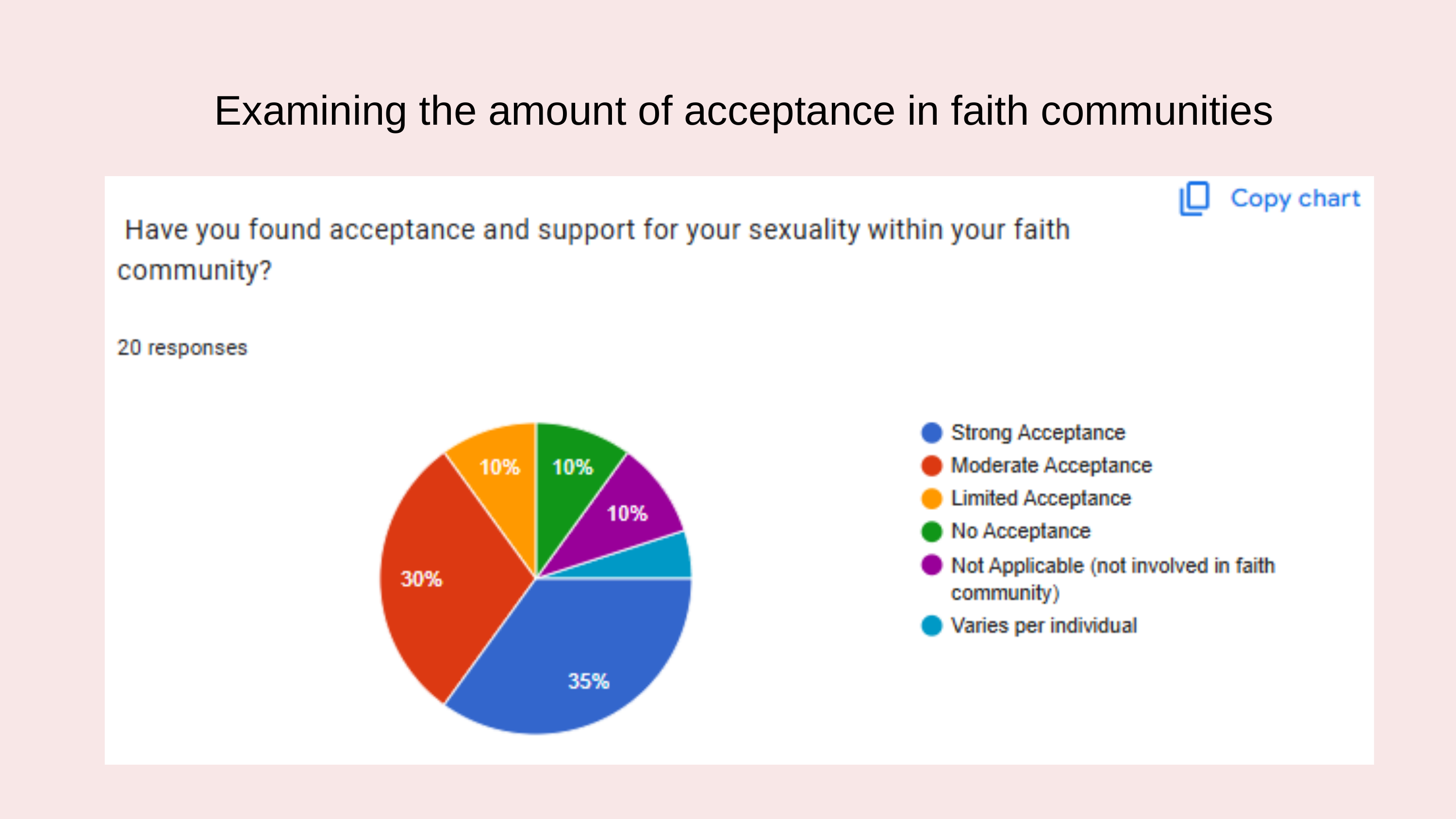

Examining the amount of acceptance in faith communities